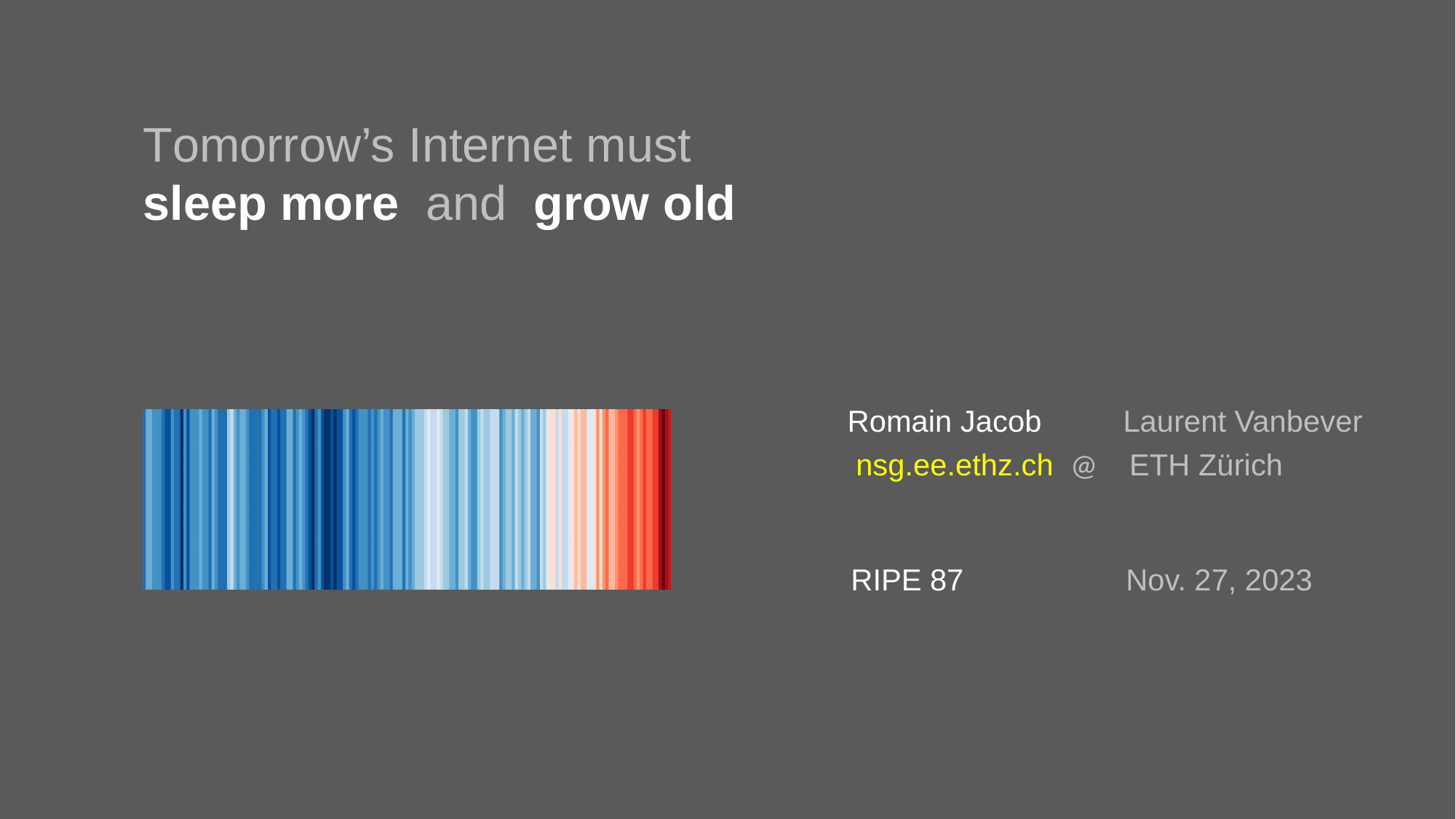

# Tomorrow’s Internet must sleep more  and  grow old
Romain Jacob
Laurent Vanbever
nsg.ee.ethz.ch	@
ETH Zürich
RIPE 87
Nov. 27, 2023